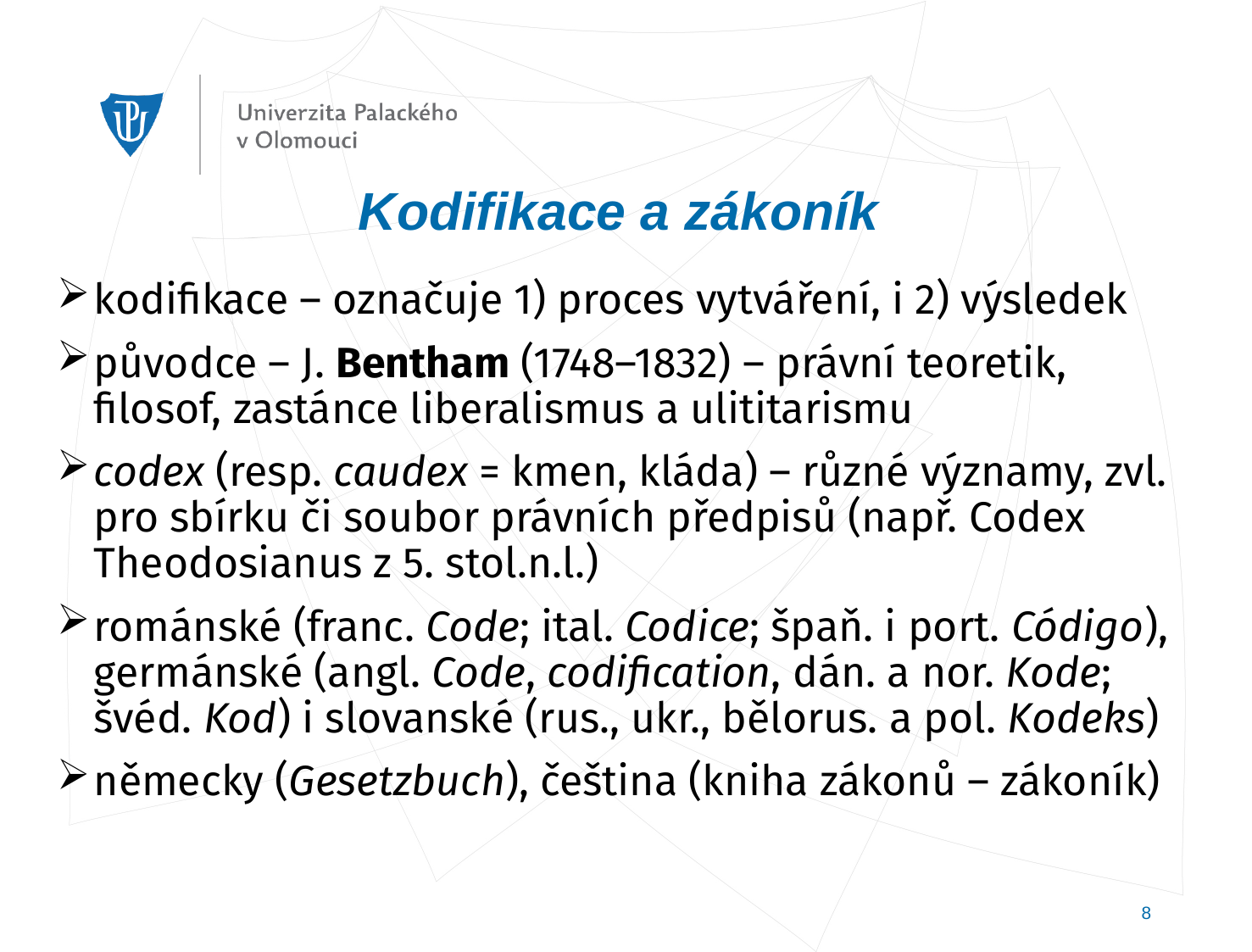

Kodifikace a zákoník
kodifikace – označuje 1) proces vytváření, i 2) výsledek
původce – J. Bentham (1748–1832) – právní teoretik, filosof, zastánce liberalismus a ulititarismu
codex (resp. caudex = kmen, kláda) – různé významy, zvl. pro sbírku či soubor právních předpisů (např. Codex Theodosianus z 5. stol.n.l.)
románské (franc. Code; ital. Codice; špaň. i port. Código), germánské (angl. Code, codification, dán. a nor. Kode; švéd. Kod) i slovanské (rus., ukr., bělorus. a pol. Kodeks)
německy (Gesetzbuch), čeština (kniha zákonů – zákoník)
8